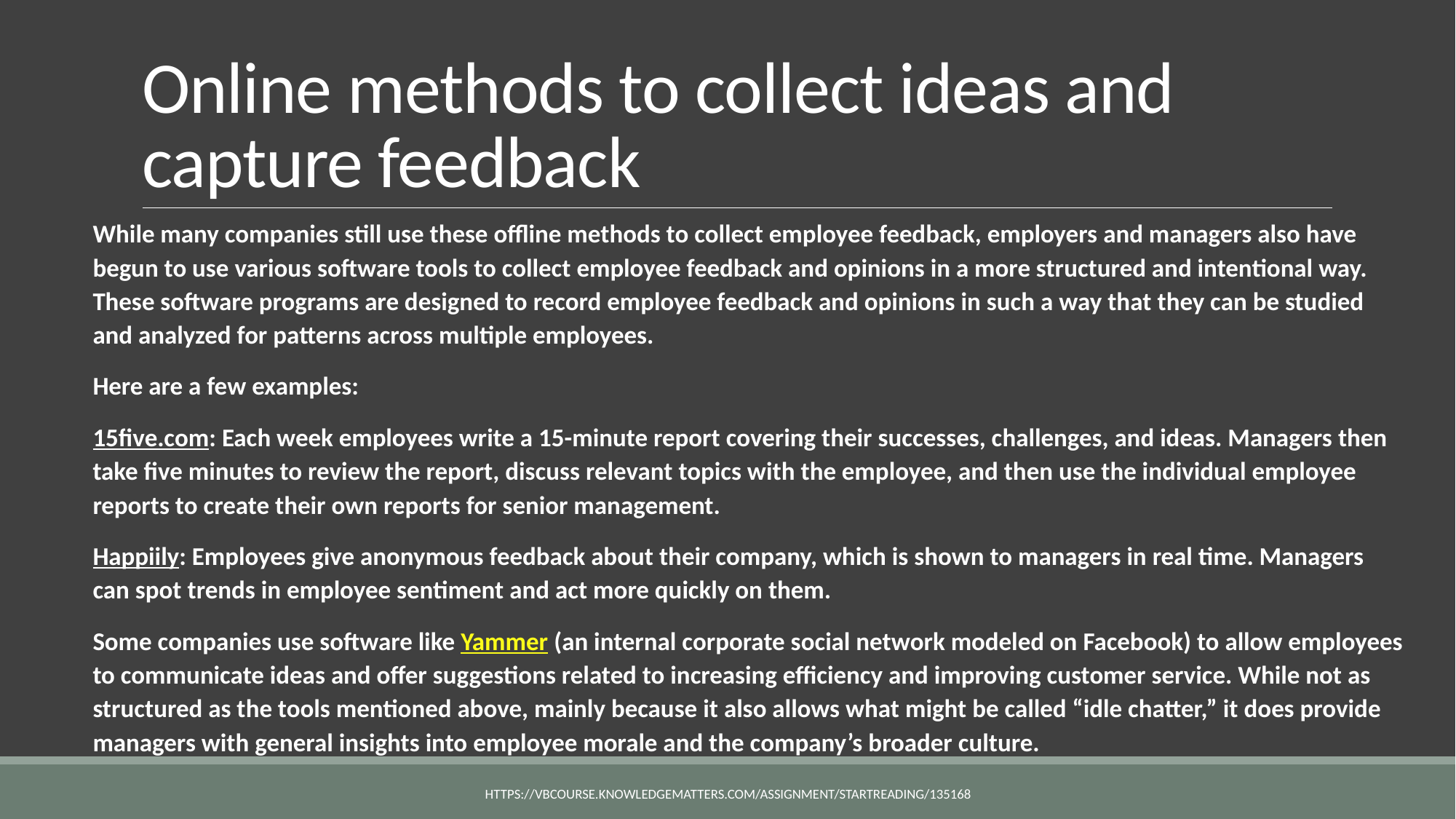

# Online methods to collect ideas and capture feedback
While many companies still use these offline methods to collect employee feedback, employers and managers also have begun to use various software tools to collect employee feedback and opinions in a more structured and intentional way. These software programs are designed to record employee feedback and opinions in such a way that they can be studied and analyzed for patterns across multiple employees.
Here are a few examples:
15five.com: Each week employees write a 15-minute report covering their successes, challenges, and ideas. Managers then take five minutes to review the report, discuss relevant topics with the employee, and then use the individual employee reports to create their own reports for senior management.
Happiily: Employees give anonymous feedback about their company, which is shown to managers in real time. Managers can spot trends in employee sentiment and act more quickly on them.
Some companies use software like Yammer (an internal corporate social network modeled on Facebook) to allow employees to communicate ideas and offer suggestions related to increasing efficiency and improving customer service. While not as structured as the tools mentioned above, mainly because it also allows what might be called “idle chatter,” it does provide managers with general insights into employee morale and the company’s broader culture.
https://vbcourse.knowledgematters.com/assignment/startReading/135168